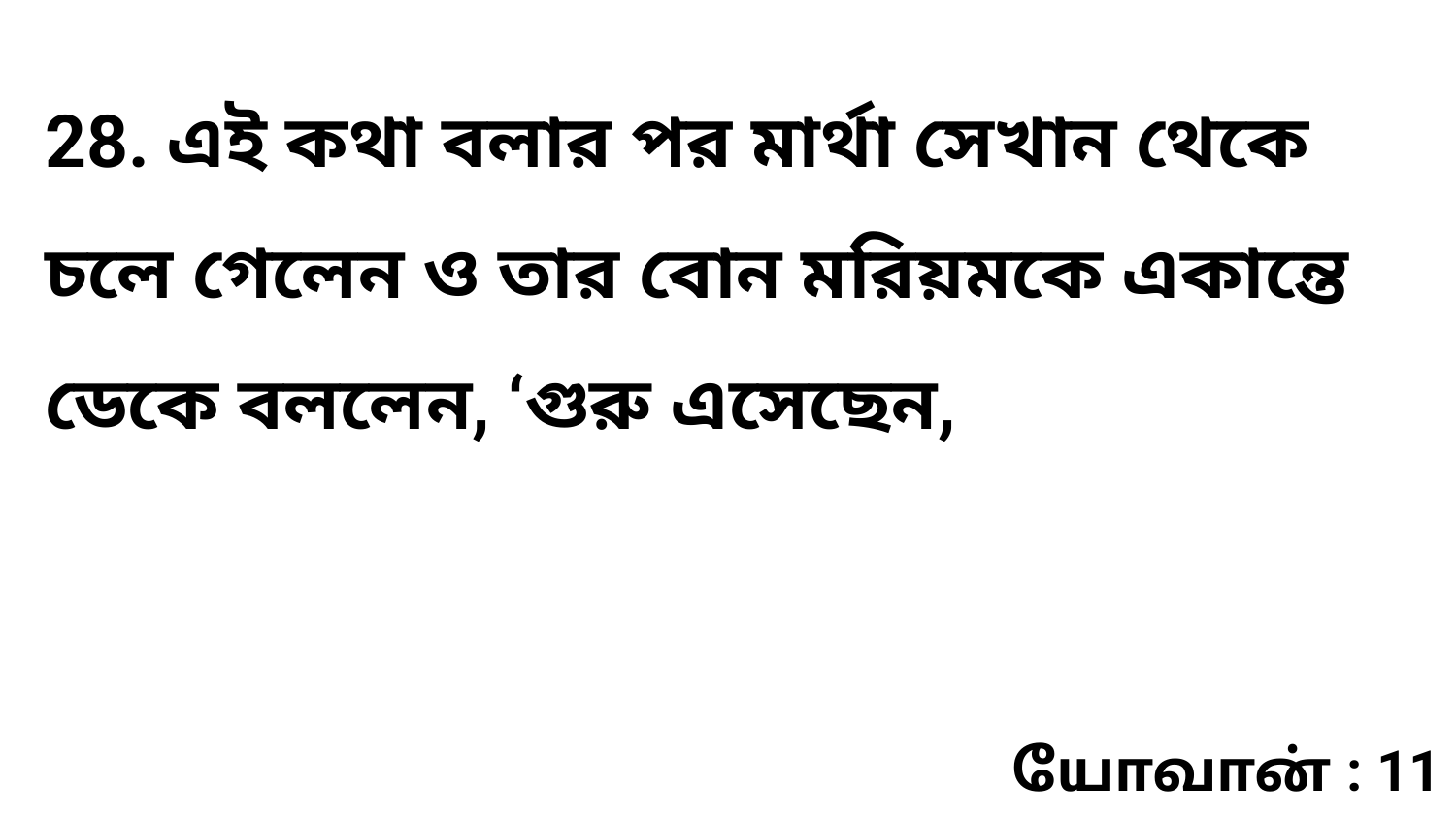

28. এই কথা বলার পর মার্থা সেখান থেকে চলে গেলেন ও তার বোন মরিয়মকে একান্তে ডেকে বললেন, ‘গুরু এসেছেন,
யோவான் : 11